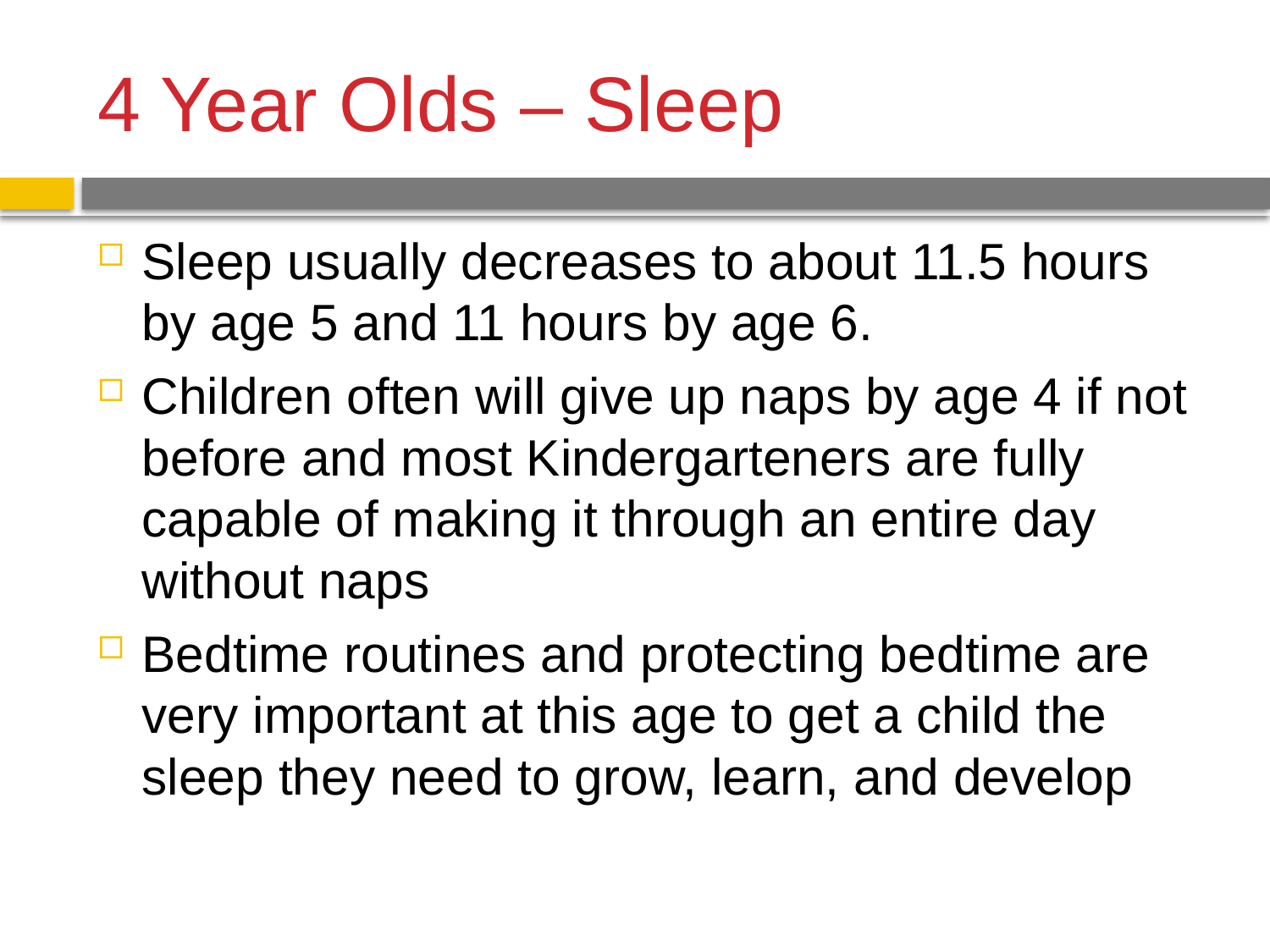

# 4 Year Olds – Sleep
Sleep usually decreases to about 11.5 hours by age 5 and 11 hours by age 6.
Children often will give up naps by age 4 if not before and most Kindergarteners are fully capable of making it through an entire day without naps
Bedtime routines and protecting bedtime are very important at this age to get a child the sleep they need to grow, learn, and develop